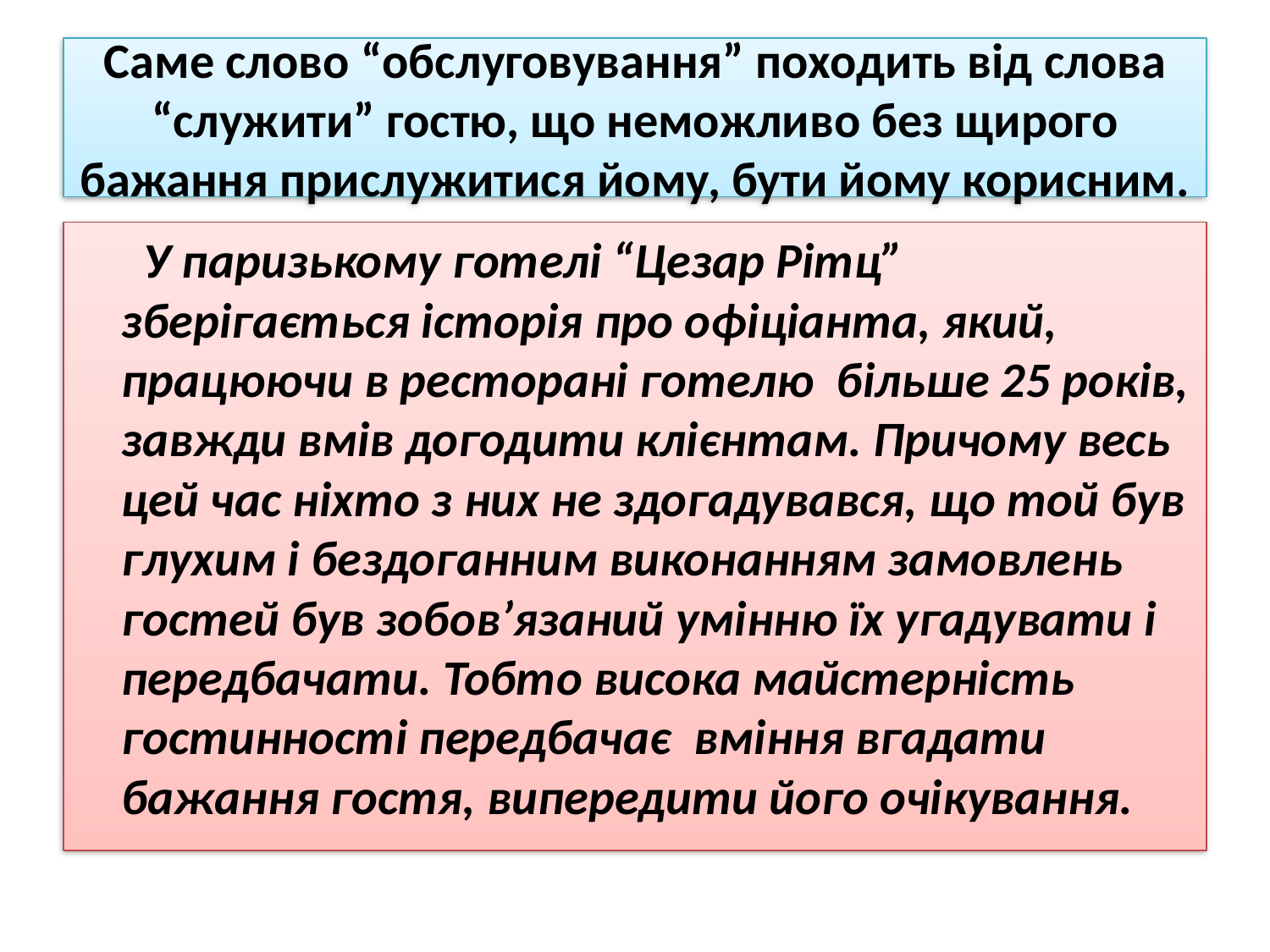

# Саме слово “обслуговування” походить від слова “служити” гостю, що неможливо без щирого бажання прислужитися йому, бути йому корисним.
      У паризькому готелі “Цезар Рітц” зберігається історія про офіціанта, який, працюючи в ресторані готелю  більше 25 років, завжди вмів догодити клієнтам. Причому весь цей час ніхто з них не здогадувався, що той був глухим і бездоганним виконанням замовлень гостей був зобов’язаний умінню їх угадувати і передбачати. Тобто висока майстерність гостинності передбачає  вміння вгадати бажання гостя, випередити його очікування.